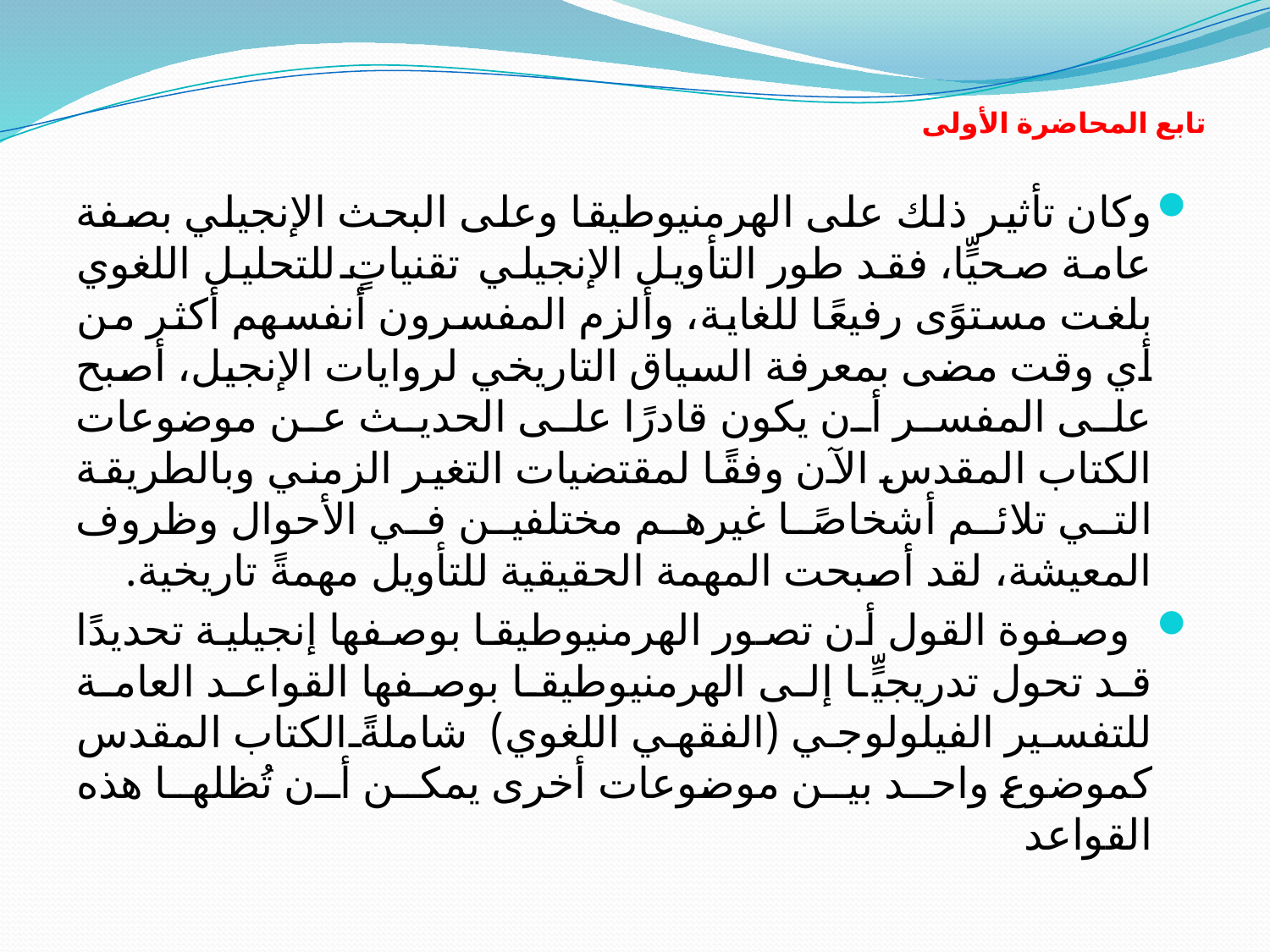

# تابع المحاضرة الأولى
وكان تأثير ذلك على الهرمنيوطيقا وعلى البحث الإنجيلي بصفة عامة صحيٍّا، فقد طور التأويل الإنجيلي تقنياتٍ للتحليل اللغوي بلغت مستوًى رفيعًا للغاية، وألزم المفسرون أنفسهم أكثر من أي وقت مضى بمعرفة السياق التاريخي لروايات الإنجيل، أصبح على المفسر أن يكون قادرًا على الحديث عن موضوعات الكتاب المقدس الآن وفقًا لمقتضيات التغير الزمني وبالطريقة التي تلائم أشخاصًا غيرهم مختلفين في الأحوال وظروف المعيشة، لقد أصبحت المهمة الحقيقية للتأويل مهمةً تاريخية.
  وصفوة القول أن تصور الهرمنيوطيقا بوصفها إنجيلية تحديدًا قد تحول تدريجيٍّا إلى الهرمنيوطيقا بوصفها القواعد العامة للتفسير الفيلولوجي (الفقهي اللغوي) شاملةً الكتاب المقدس كموضوع واحد بين موضوعات أخرى يمكن أن تُظلها هذه القواعد